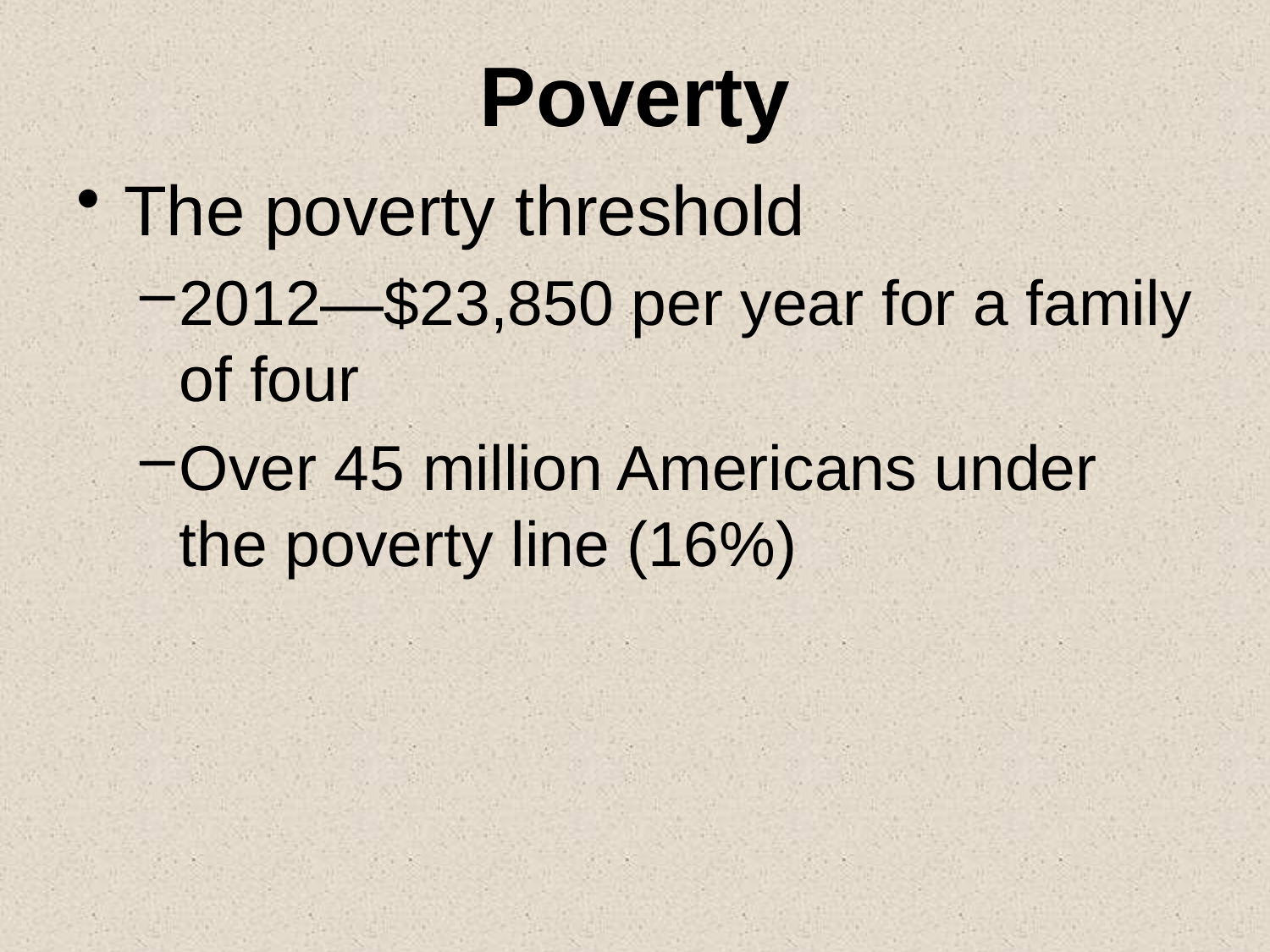

# Poverty
The poverty threshold
2012—$23,850 per year for a family of four
Over 45 million Americans under the poverty line (16%)